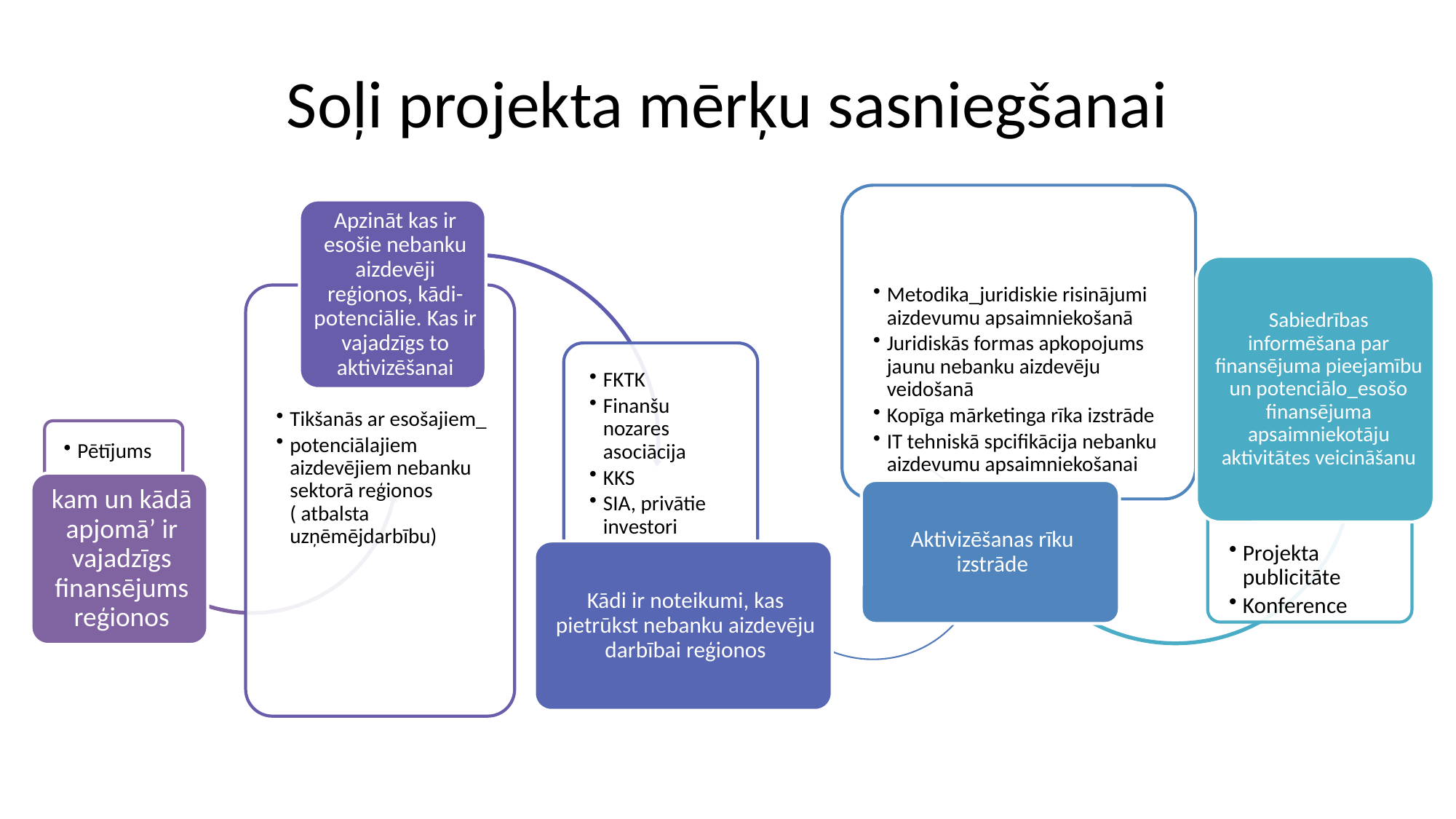

# Soļi projekta mērķu sasniegšanai
Pētījums
kam un kādā apjomā’ ir vajadzīgs finansējums reģionos
Tikšanās ar esošajiem_
potenciālajiem aizdevējiem nebanku sektorā reģionos ( atbalsta uzņēmējdarbību)
Apzināt kas ir esošie nebanku aizdevēji reģionos, kādi-potenciālie. Kas ir vajadzīgs to aktivizēšanai
FKTK
Finanšu nozares asociācija
KKS
SIA, privātie investori
Kādi ir noteikumi, kas pietrūkst nebanku aizdevēju darbībai reģionos
Metodika_juridiskie risinājumi aizdevumu apsaimniekošanā
Juridiskās formas apkopojums jaunu nebanku aizdevēju veidošanā
Kopīga mārketinga rīka izstrāde
IT tehniskā spcifikācija nebanku aizdevumu apsaimniekošanai
Aktivizēšanas rīku izstrāde

Projekta publicitāte
Konference
Sabiedrības informēšana par finansējuma pieejamību un potenciālo_esošo finansējuma apsaimniekotāju aktivitātes veicināšanu